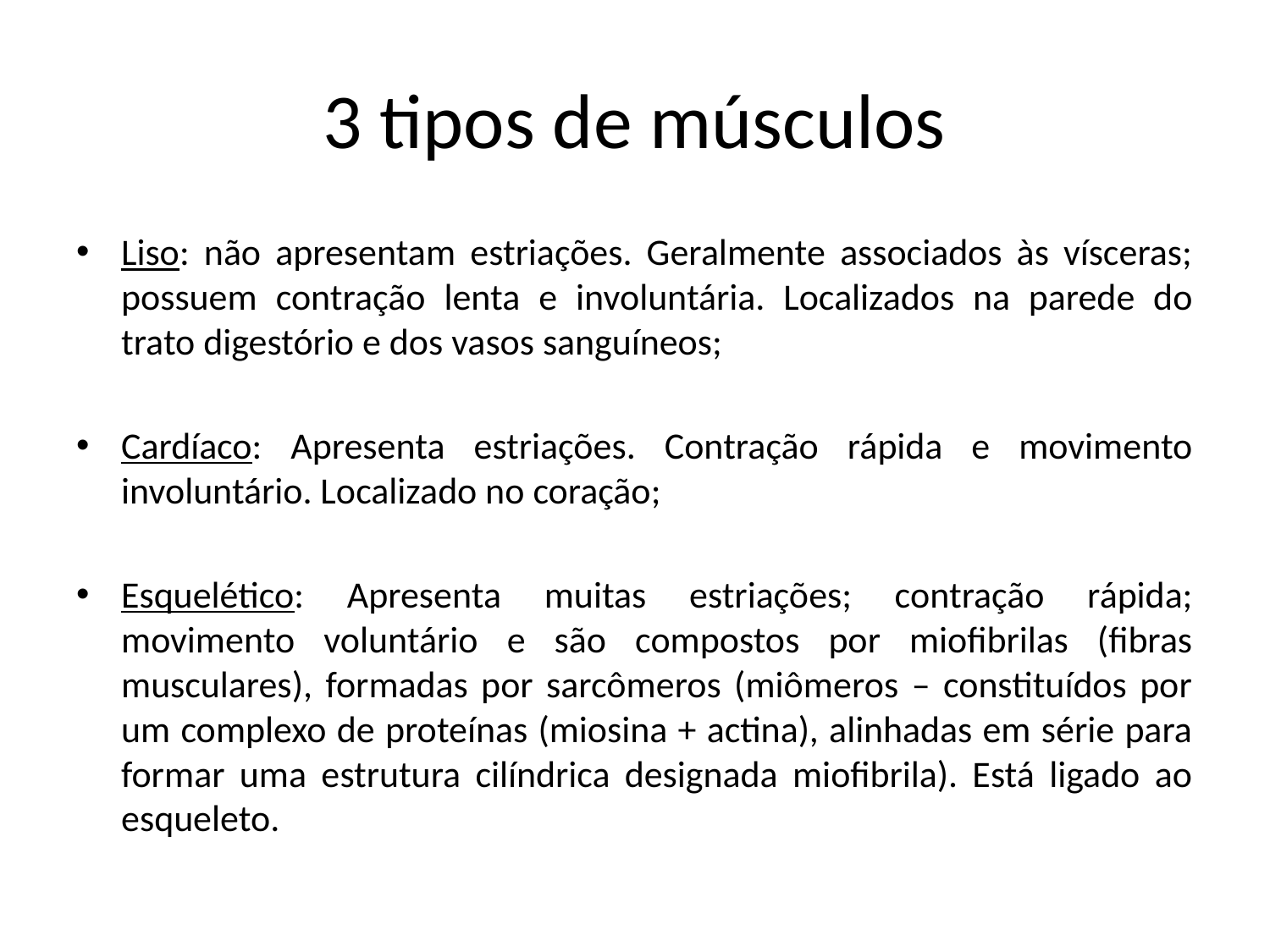

# 3 tipos de músculos
Liso: não apresentam estriações. Geralmente associados às vísceras; possuem contração lenta e involuntária. Localizados na parede do trato digestório e dos vasos sanguíneos;

Cardíaco: Apresenta estriações. Contração rápida e movimento involuntário. Localizado no coração;

Esquelético: Apresenta muitas estriações; contração rápida; movimento voluntário e são compostos por miofibrilas (fibras musculares), formadas por sarcômeros (miômeros – constituídos por um complexo de proteínas (miosina + actina), alinhadas em série para formar uma estrutura cilíndrica designada miofibrila). Está ligado ao esqueleto.